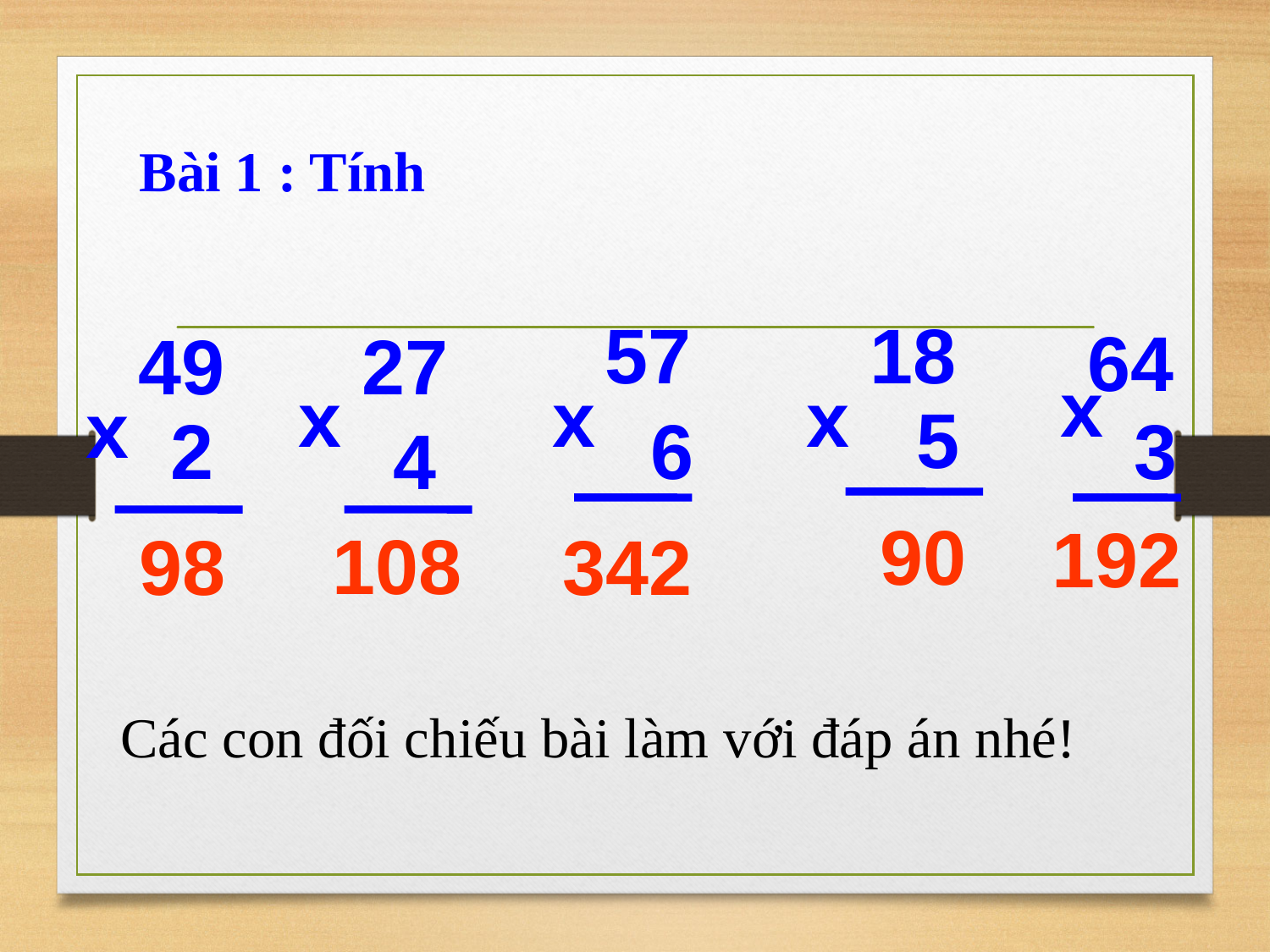

Bài 1 : Tính
57
18
64
49
27
x
x
x
x
x
5
2
6
3
4

90
192

108
 98
342
Các con đối chiếu bài làm với đáp án nhé!